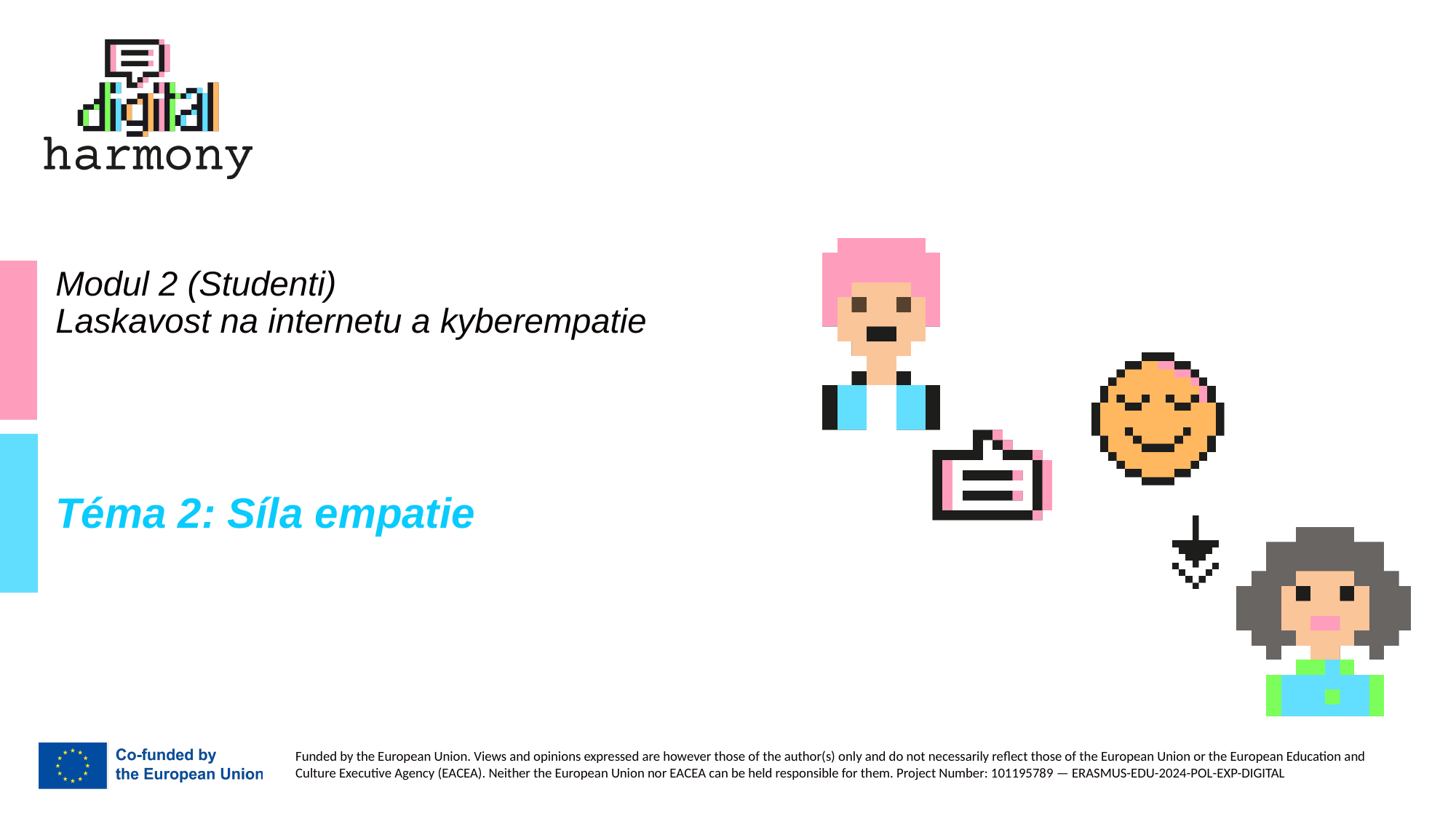

# Modul 2 (Studenti) Laskavost na internetu a kyberempatie
Téma 2: Síla empatie